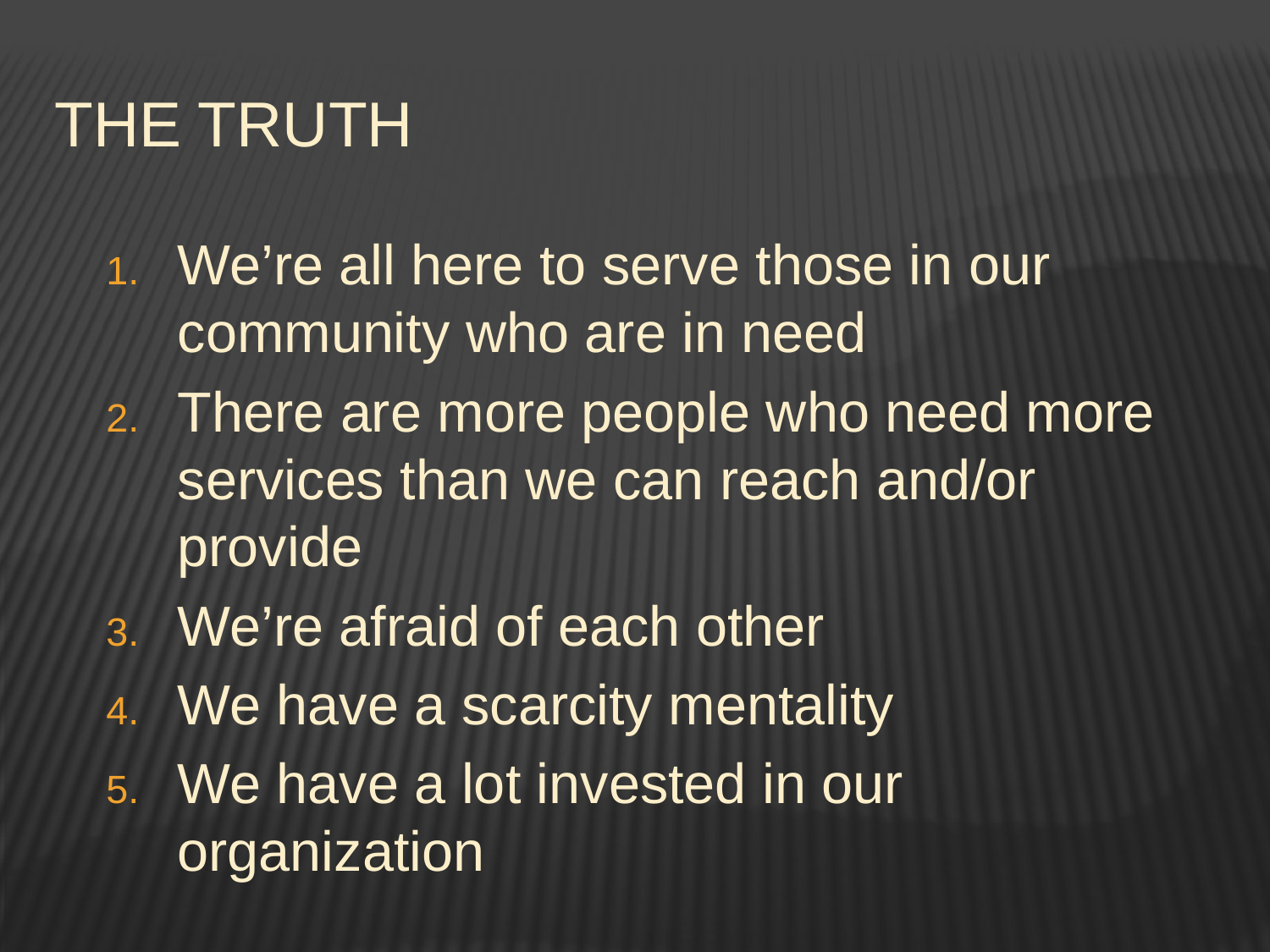

# The Truth
We’re all here to serve those in our community who are in need
There are more people who need more services than we can reach and/or provide
We’re afraid of each other
We have a scarcity mentality
We have a lot invested in our organization